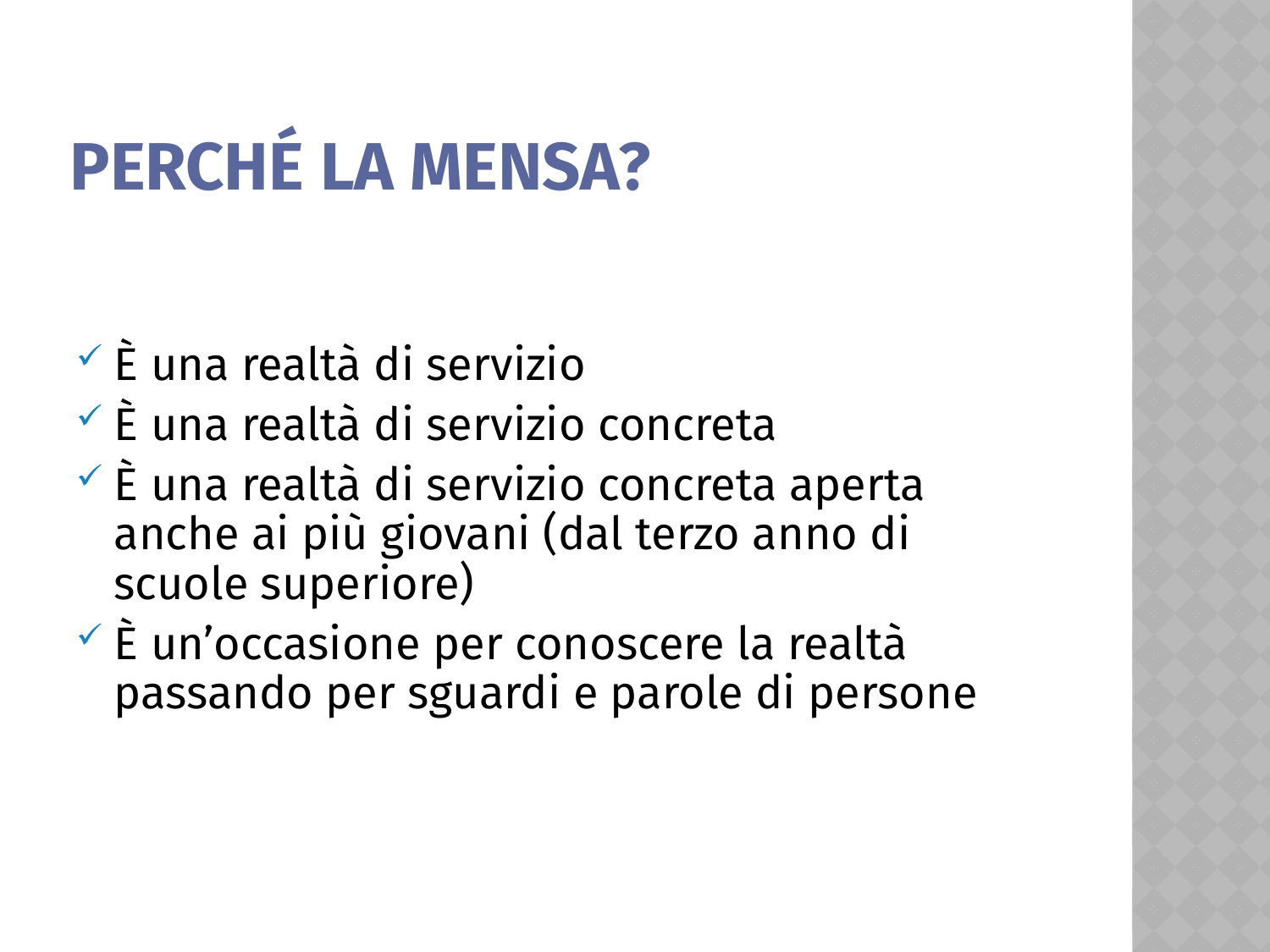

# Perché la mensa?
È una realtà di servizio
È una realtà di servizio concreta
È una realtà di servizio concreta aperta anche ai più giovani (dal terzo anno di scuole superiore)
È un’occasione per conoscere la realtà passando per sguardi e parole di persone